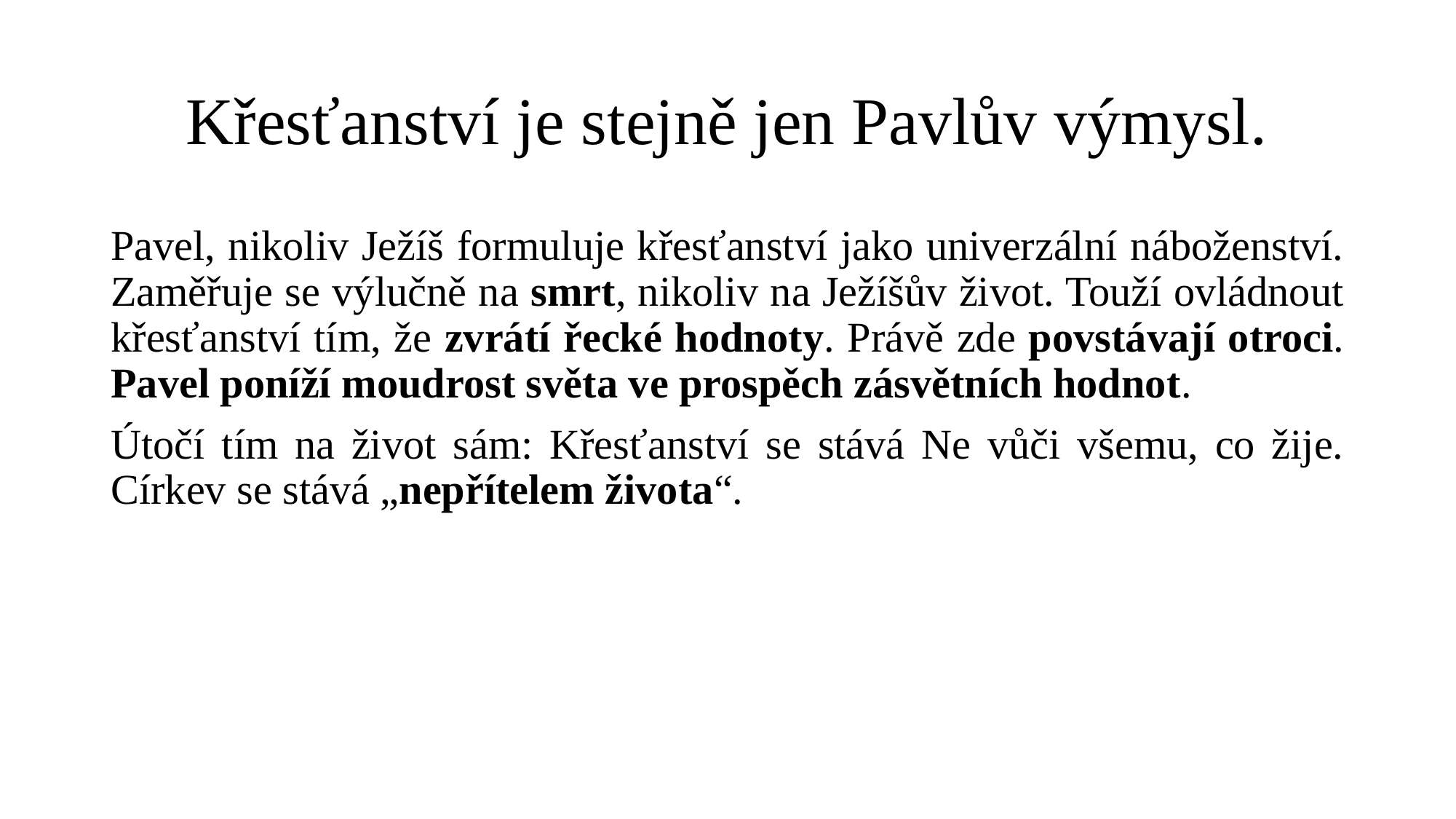

# Křesťanství je stejně jen Pavlův výmysl.
Pavel, nikoliv Ježíš formuluje křesťanství jako univerzální náboženství. Zaměřuje se výlučně na smrt, nikoliv na Ježíšův život. Touží ovládnout křesťanství tím, že zvrátí řecké hodnoty. Právě zde povstávají otroci. Pavel poníží moudrost světa ve prospěch zásvětních hodnot.
Útočí tím na život sám: Křesťanství se stává Ne vůči všemu, co žije. Církev se stává „nepřítelem života“.